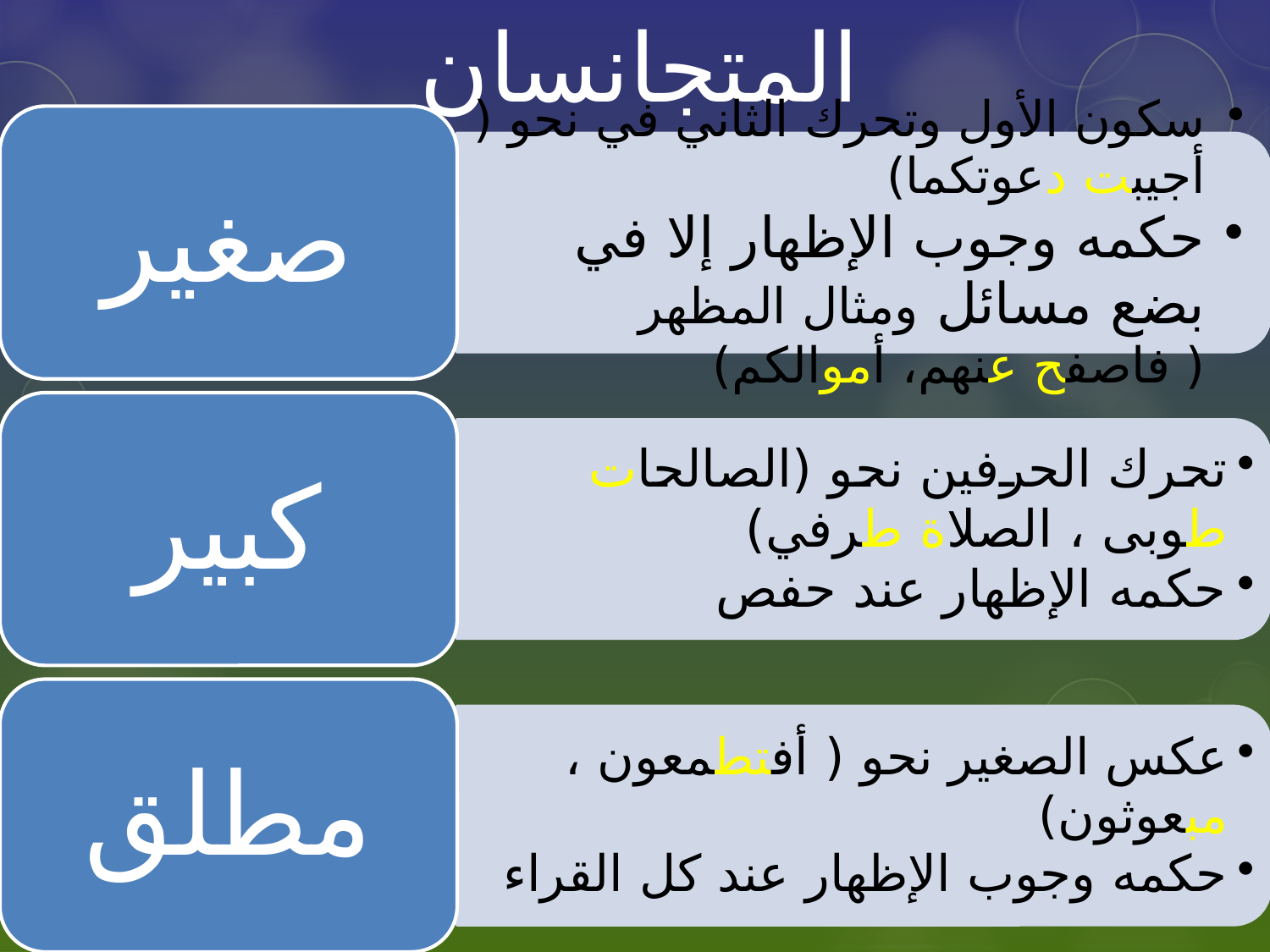

# المتجانسان
صغير
كبير
مطلق
عكس الصغير نحو ( أفتطمعون ، مبعوثون)